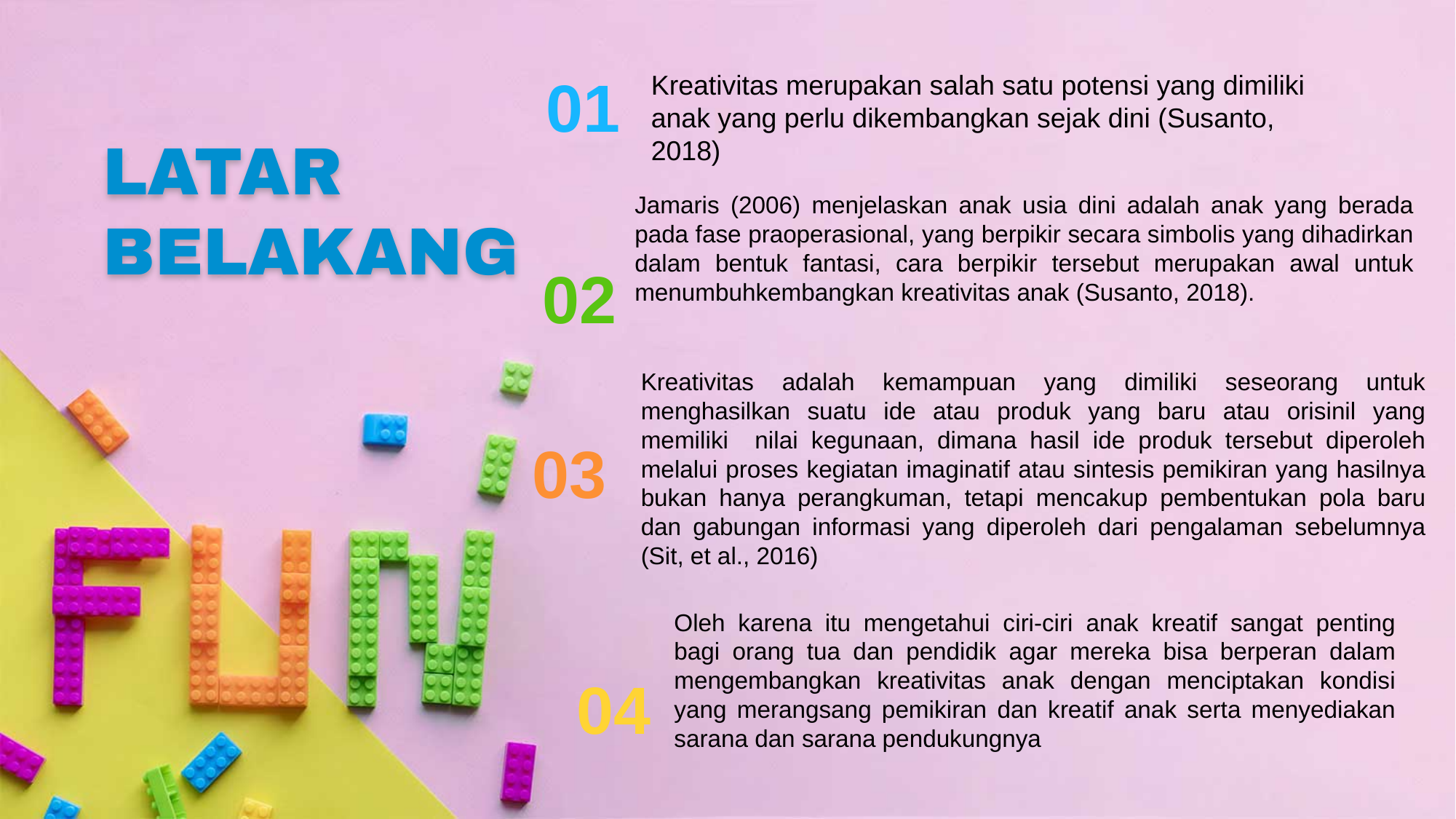

01
Kreativitas merupakan salah satu potensi yang dimiliki anak yang perlu dikembangkan sejak dini (Susanto, 2018)
LATAR BELAKANG
Jamaris (2006) menjelaskan anak usia dini adalah anak yang berada pada fase praoperasional, yang berpikir secara simbolis yang dihadirkan dalam bentuk fantasi, cara berpikir tersebut merupakan awal untuk menumbuhkembangkan kreativitas anak (Susanto, 2018).
02
Kreativitas adalah kemampuan yang dimiliki seseorang untuk menghasilkan suatu ide atau produk yang baru atau orisinil yang memiliki  nilai kegunaan, dimana hasil ide produk tersebut diperoleh melalui proses kegiatan imaginatif atau sintesis pemikiran yang hasilnya bukan hanya perangkuman, tetapi mencakup pembentukan pola baru dan gabungan informasi yang diperoleh dari pengalaman sebelumnya (Sit, et al., 2016)
03
Oleh karena itu mengetahui ciri-ciri anak kreatif sangat penting bagi orang tua dan pendidik agar mereka bisa berperan dalam mengembangkan kreativitas anak dengan menciptakan kondisi yang merangsang pemikiran dan kreatif anak serta menyediakan sarana dan sarana pendukungnya
04